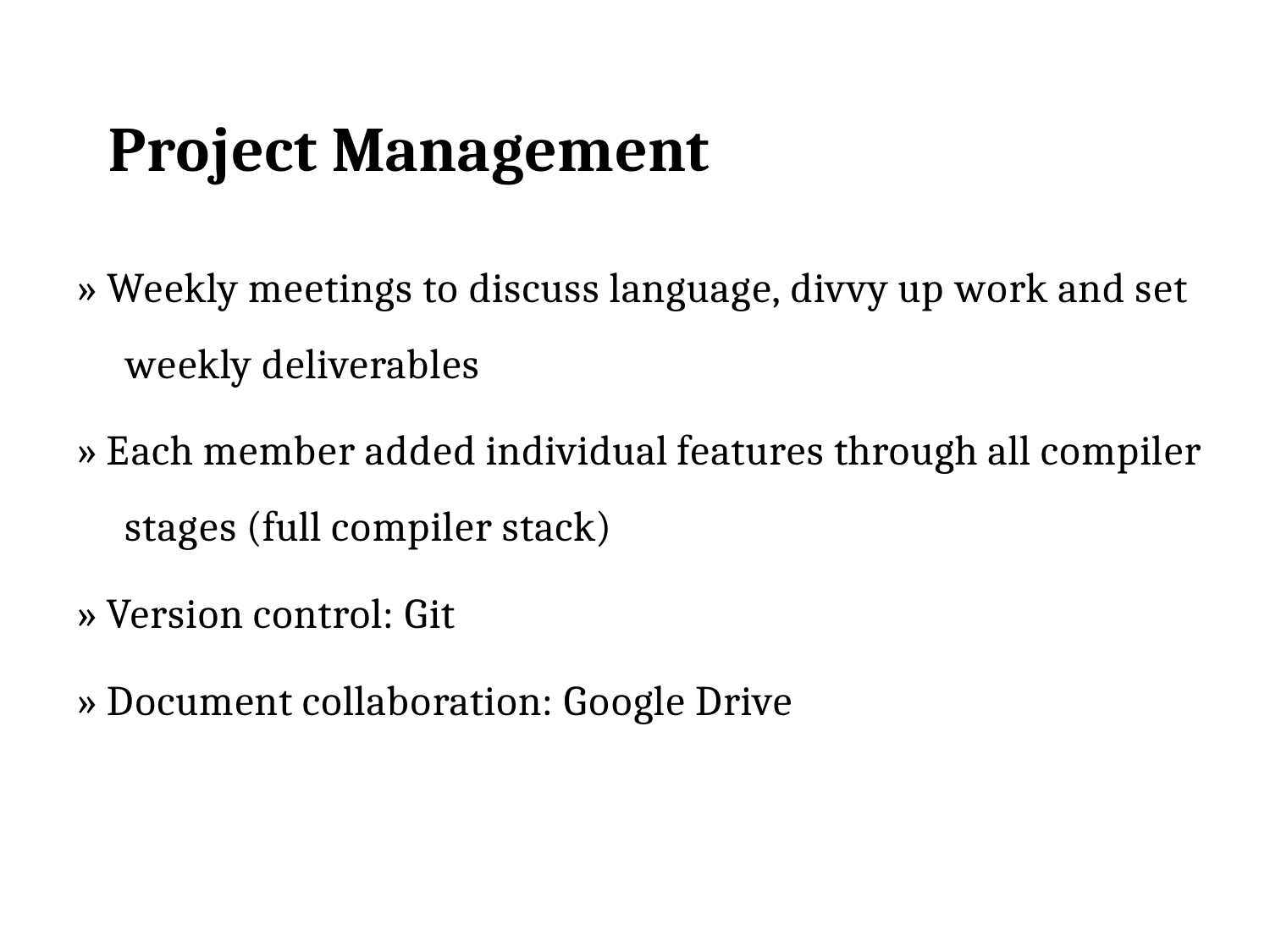

# Project Management
» Weekly meetings to discuss language, divvy up work and set weekly deliverables
» Each member added individual features through all compiler stages (full compiler stack)
» Version control: Git
» Document collaboration: Google Drive